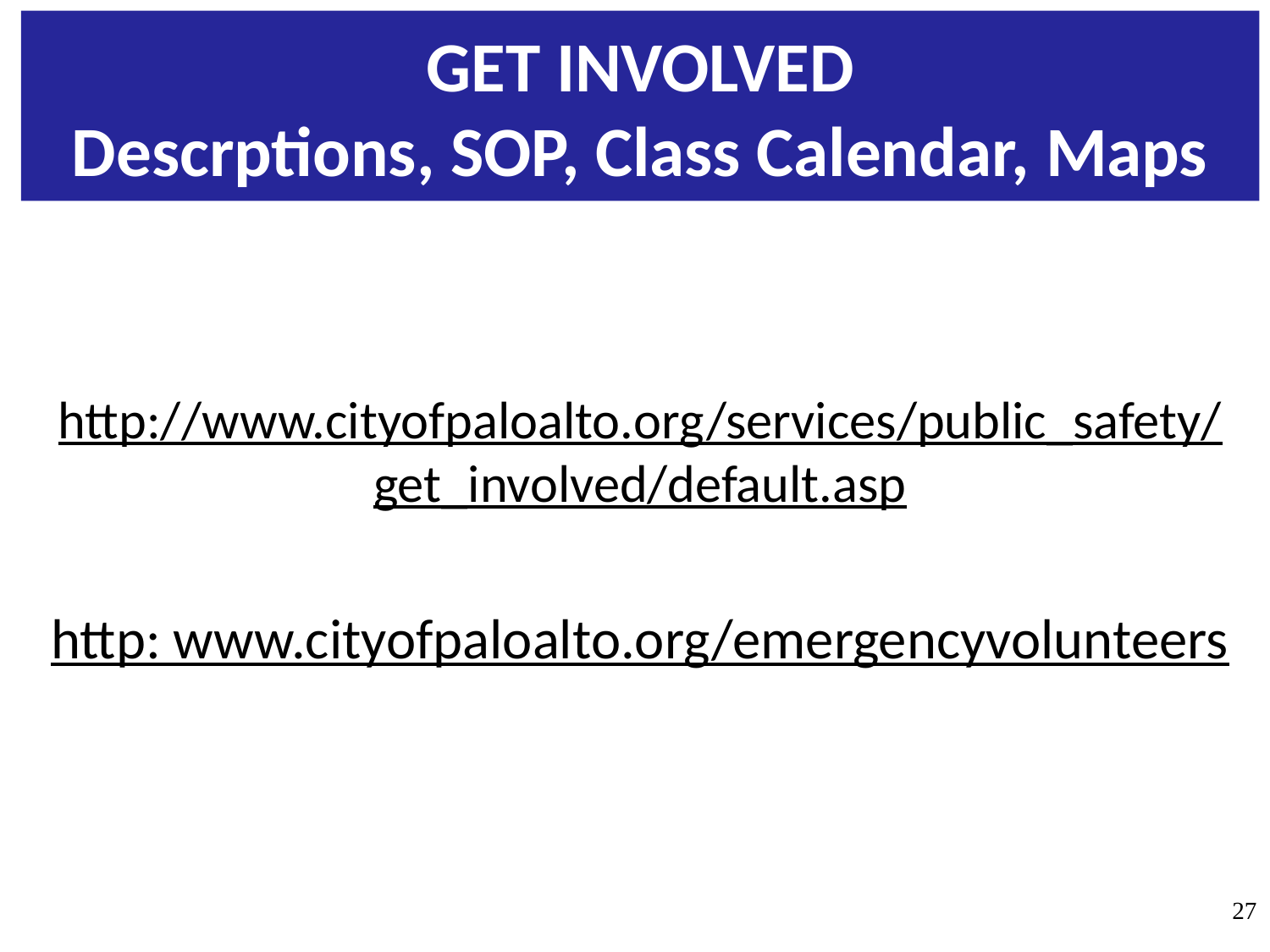

# GET INVOLVED Descrptions, SOP, Class Calendar, Maps

http://www.cityofpaloalto.org/services/public_safety/get_involved/default.asp

http: www.cityofpaloalto.org/emergencyvolunteers
27